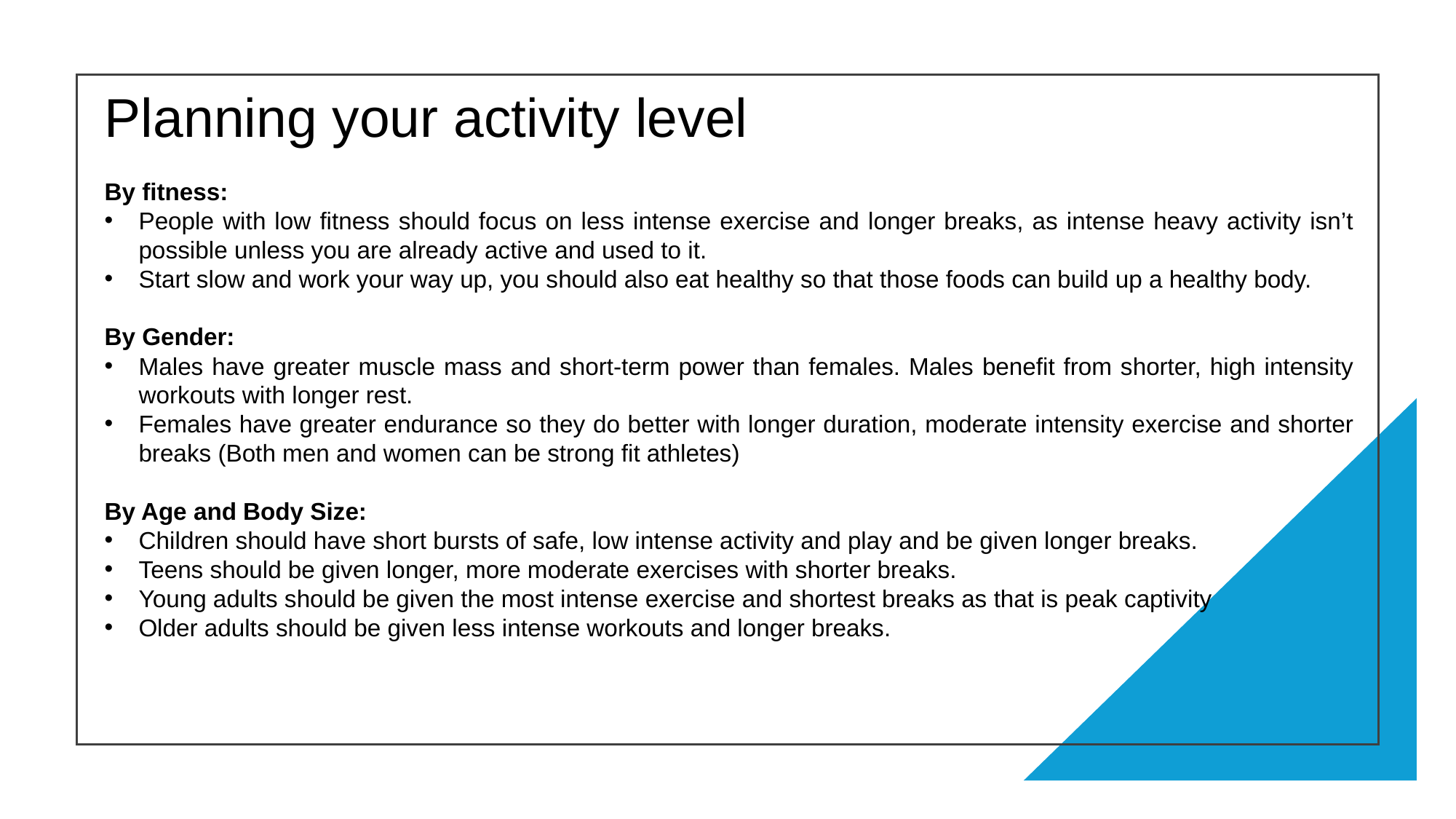

# Planning your activity level
By fitness:
People with low fitness should focus on less intense exercise and longer breaks, as intense heavy activity isn’t possible unless you are already active and used to it.
Start slow and work your way up, you should also eat healthy so that those foods can build up a healthy body.

By Gender:
Males have greater muscle mass and short-term power than females. Males benefit from shorter, high intensity workouts with longer rest.
Females have greater endurance so they do better with longer duration, moderate intensity exercise and shorter breaks (Both men and women can be strong fit athletes)

By Age and Body Size:
Children should have short bursts of safe, low intense activity and play and be given longer breaks.
Teens should be given longer, more moderate exercises with shorter breaks.
Young adults should be given the most intense exercise and shortest breaks as that is peak captivity
Older adults should be given less intense workouts and longer breaks.